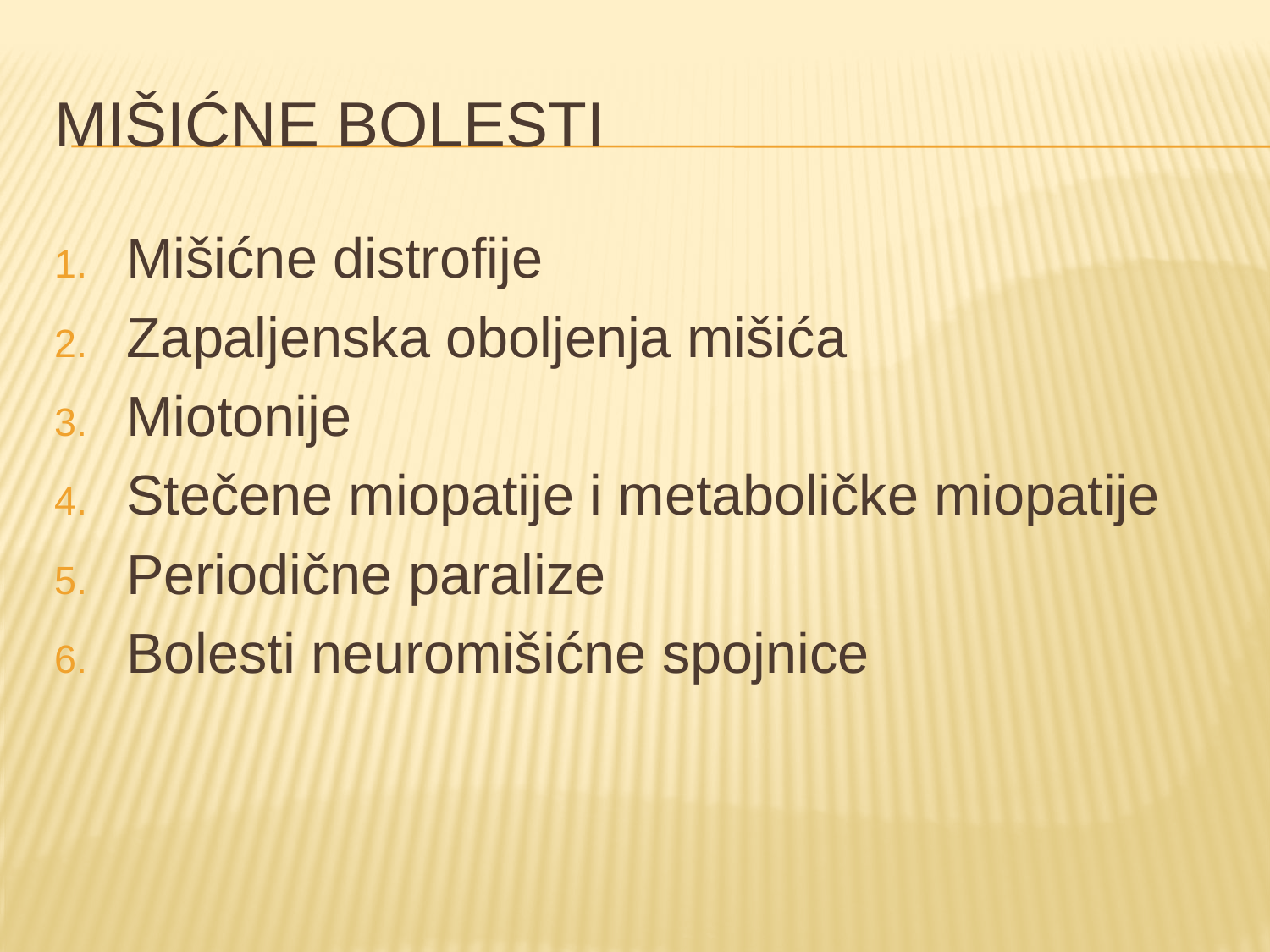

# MIŠIĆNE BOLESTI
Mišićne distrofije
Zapaljenska oboljenja mišića
Miotonije
Stečene miopatije i metaboličke miopatije
Periodične paralize
Bolesti neuromišićne spojnice